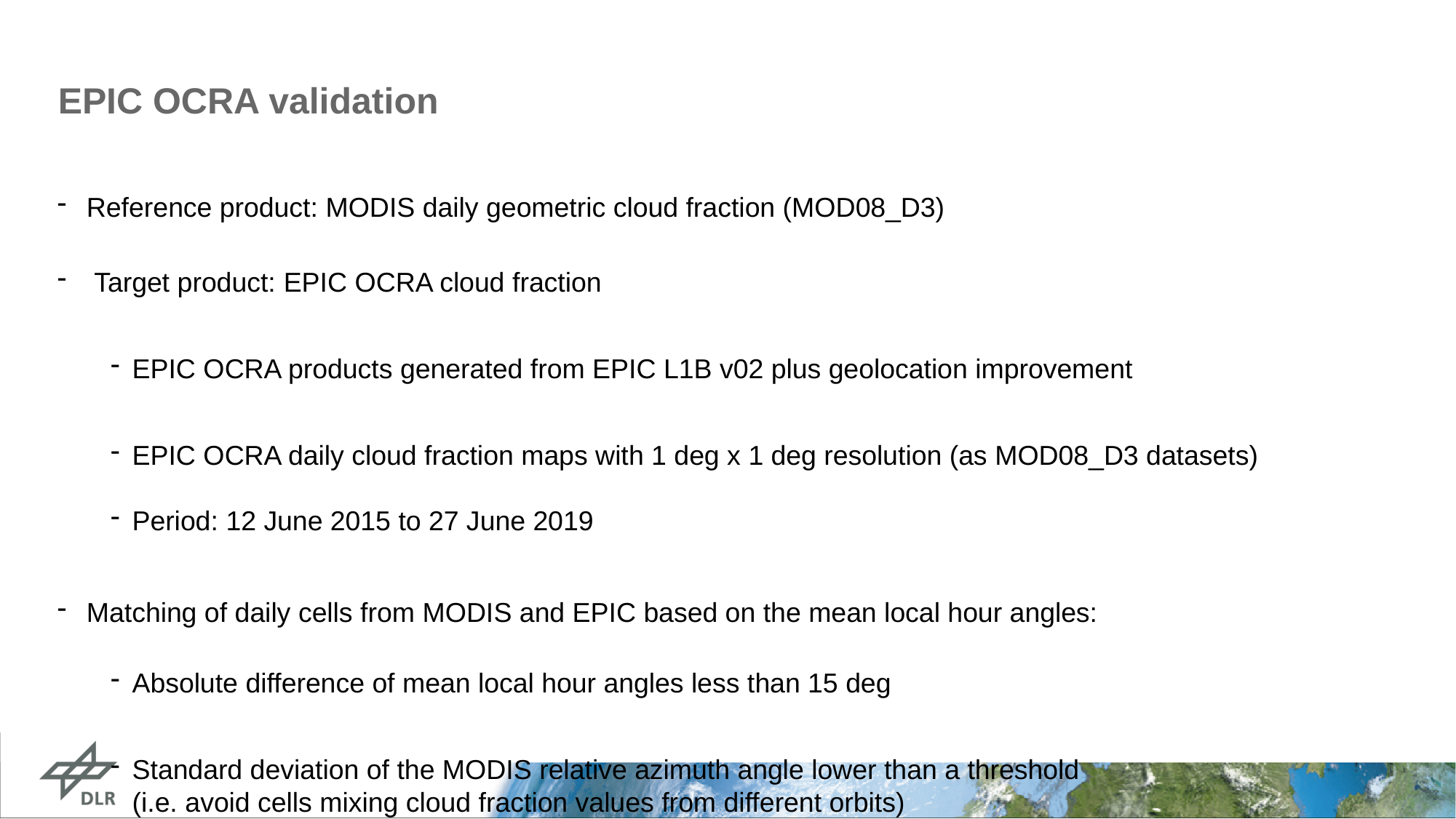

# EPIC OCRA validation
 Reference product: MODIS daily geometric cloud fraction (MOD08_D3)

  Target product: EPIC OCRA cloud fraction

EPIC OCRA products generated from EPIC L1B v02 plus geolocation improvement

EPIC OCRA daily cloud fraction maps with 1 deg x 1 deg resolution (as MOD08_D3 datasets)
Period: 12 June 2015 to 27 June 2019

 Matching of daily cells from MODIS and EPIC based on the mean local hour angles:

Absolute difference of mean local hour angles less than 15 deg

Standard deviation of the MODIS relative azimuth angle lower than a threshold
(i.e. avoid cells mixing cloud fraction values from different orbits)